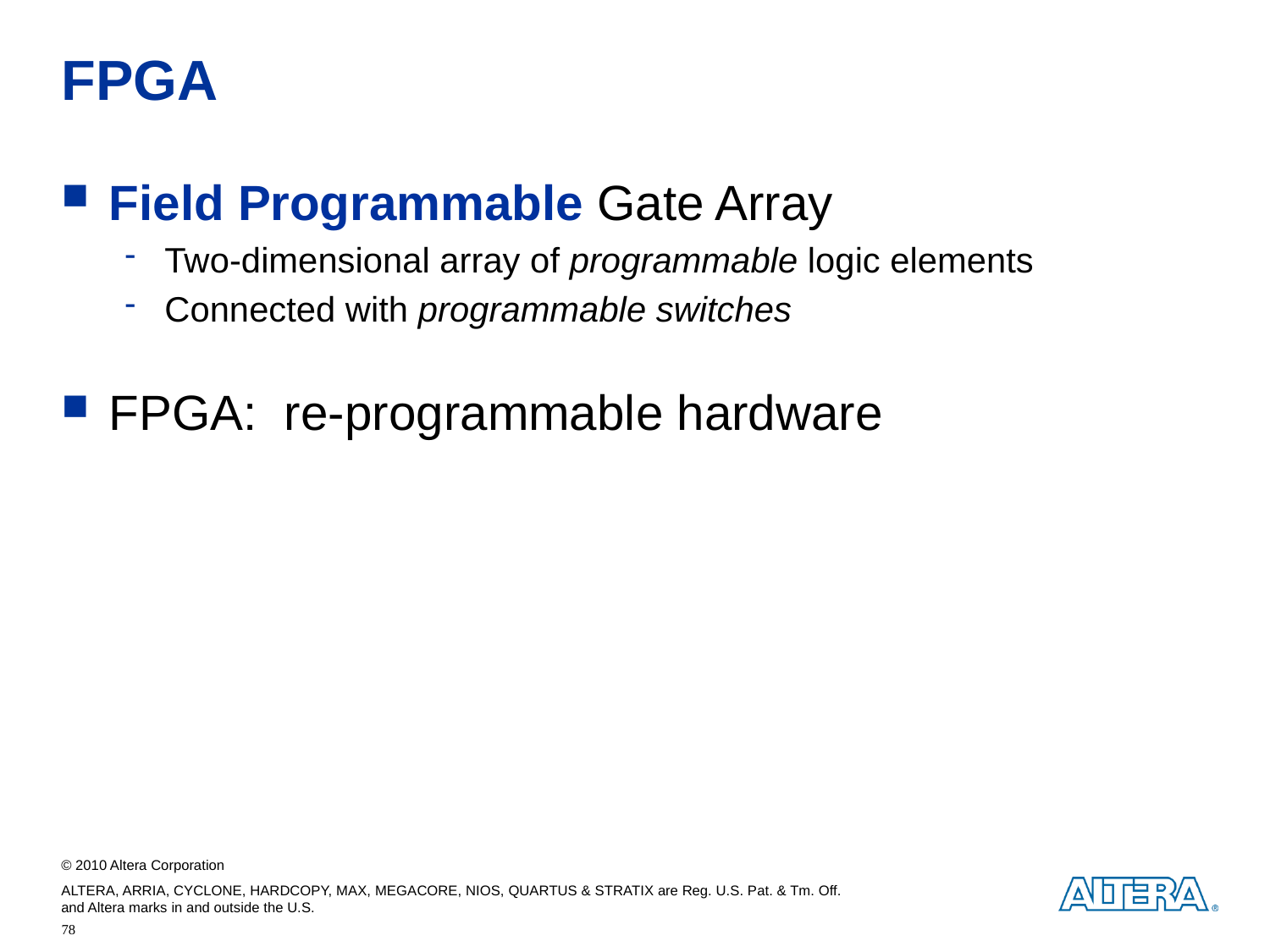

# FPGA
Field Programmable Gate Array
Two-dimensional array of programmable logic elements
Connected with programmable switches
FPGA:  re-programmable hardware
78